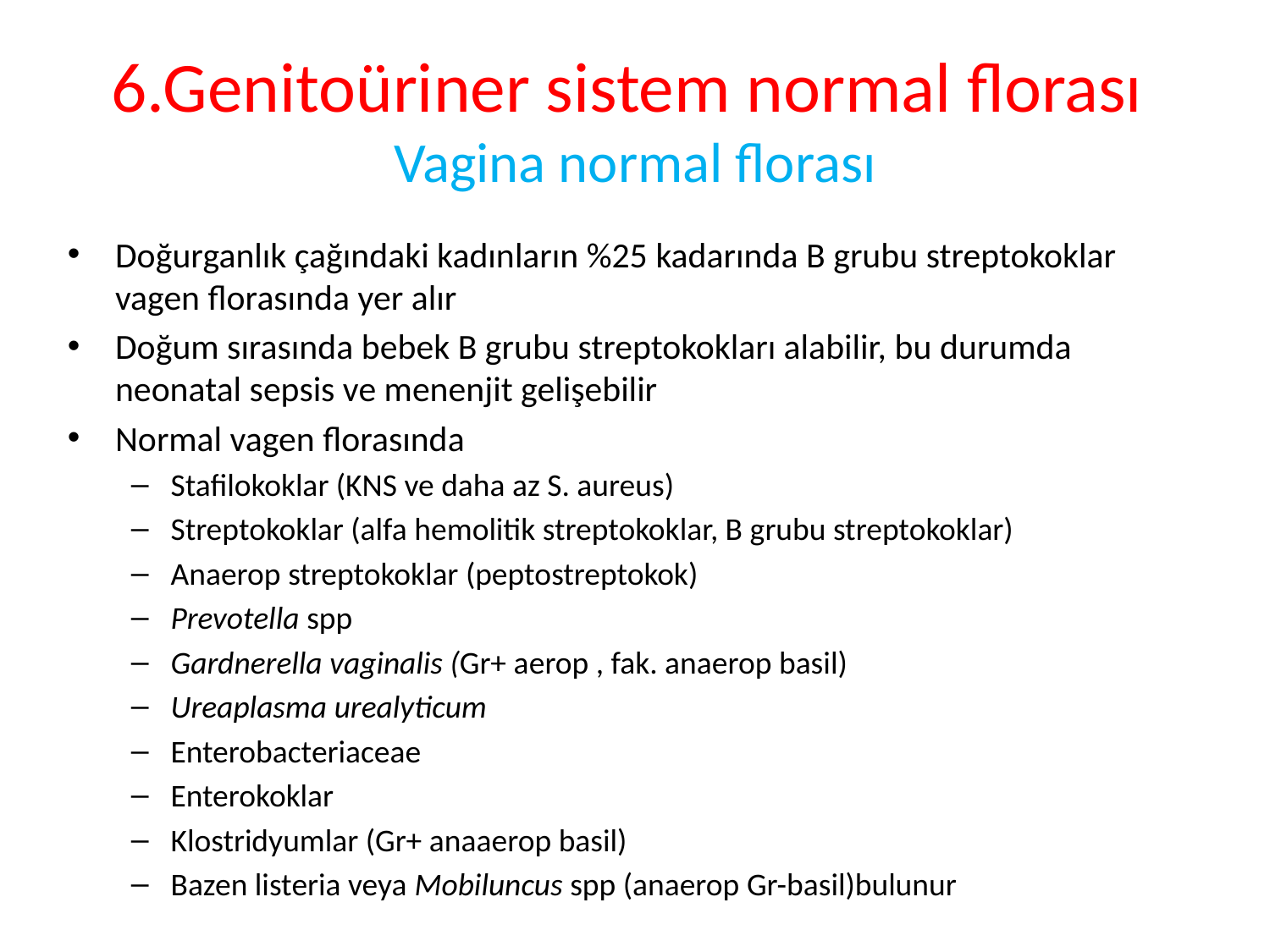

# 6.Genitoüriner sistem normal florası Vagina normal florası
Doğurganlık çağındaki kadınların %25 kadarında B grubu streptokoklar vagen florasında yer alır
Doğum sırasında bebek B grubu streptokokları alabilir, bu durumda neonatal sepsis ve menenjit gelişebilir
Normal vagen florasında
Stafilokoklar (KNS ve daha az S. aureus)
Streptokoklar (alfa hemolitik streptokoklar, B grubu streptokoklar)
Anaerop streptokoklar (peptostreptokok)
Prevotella spp
Gardnerella vaginalis (Gr+ aerop , fak. anaerop basil)
Ureaplasma urealyticum
Enterobacteriaceae
Enterokoklar
Klostridyumlar (Gr+ anaaerop basil)
Bazen listeria veya Mobiluncus spp (anaerop Gr-basil)bulunur